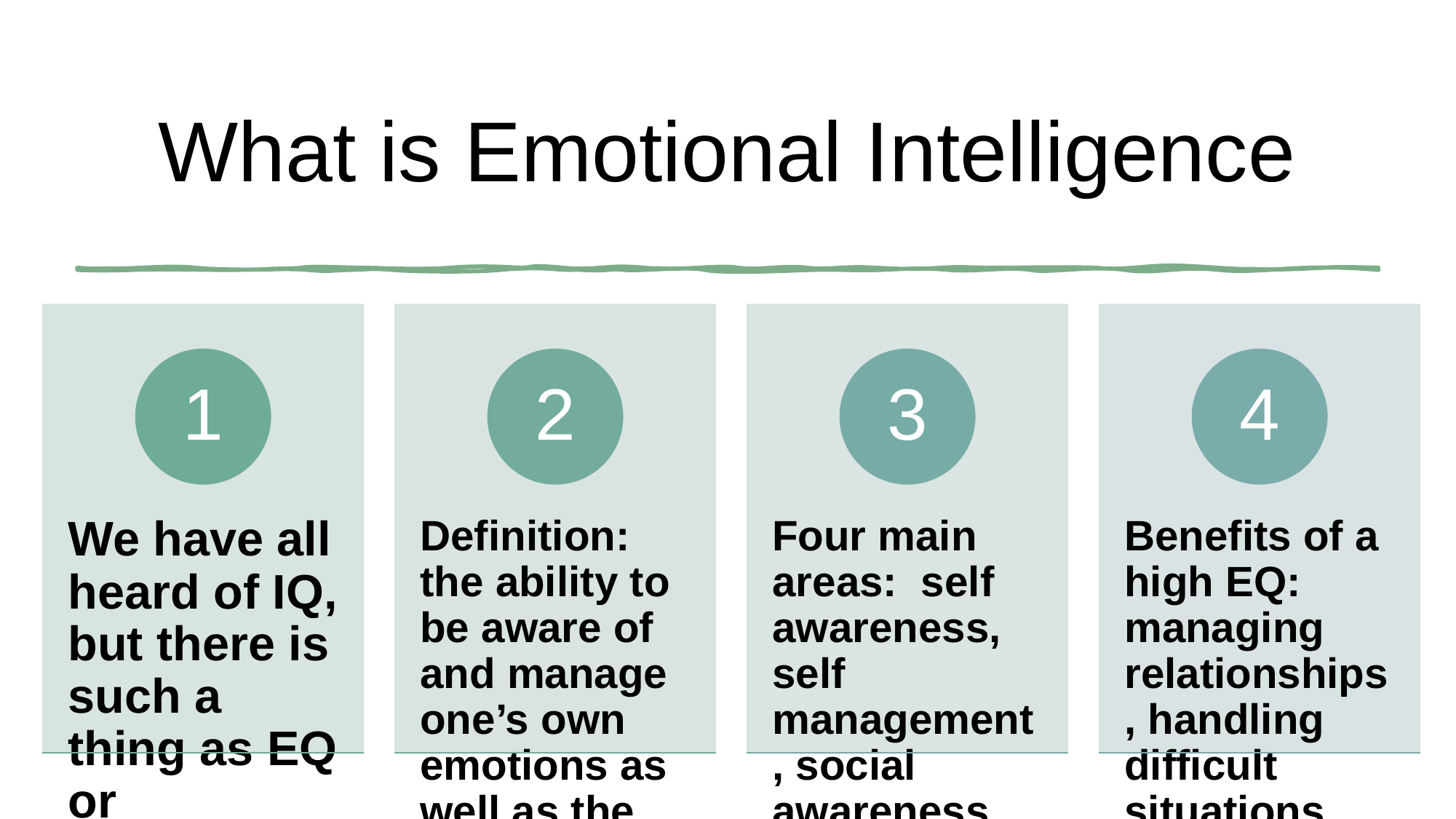

# What is Emotional Intelligence

We have all heard of IQ, but there is such a thing as EQ or emotional intelligence.
1
Definition:  the ability to be aware of and manage one’s own emotions as well as the emotions of others.
2
Four main areas:  self awareness, self management, social awareness, and relationship management.
3
Benefits of a high EQ:  managing relationships, handling difficult situations, and conflict resolution.
4